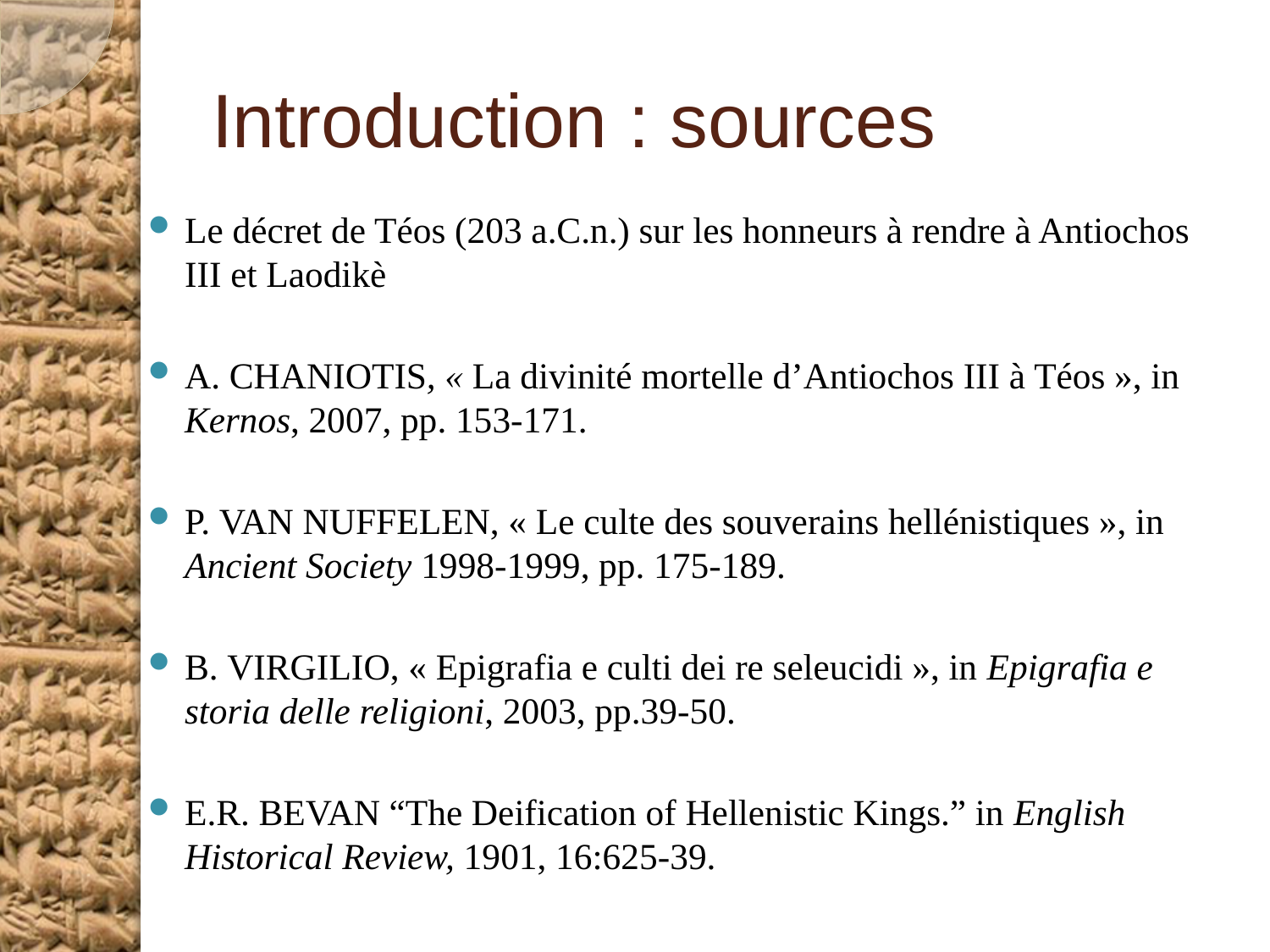

# Introduction : sources
Le décret de Téos (203 a.C.n.) sur les honneurs à rendre à Antiochos III et Laodikè

A. Chaniotis, « La divinité mortelle d’Antiochos III à Téos », in Kernos, 2007, pp. 153-171.

P. Van Nuffelen, « Le culte des souverains hellénistiques », in Ancient Society 1998-1999, pp. 175-189.

B. Virgilio, « Epigrafia e culti dei re seleucidi », in Epigrafia e storia delle religioni, 2003, pp.39-50.

E.R. Bevan “The Deification of Hellenistic Kings.” in English Historical Review, 1901, 16:625-39.